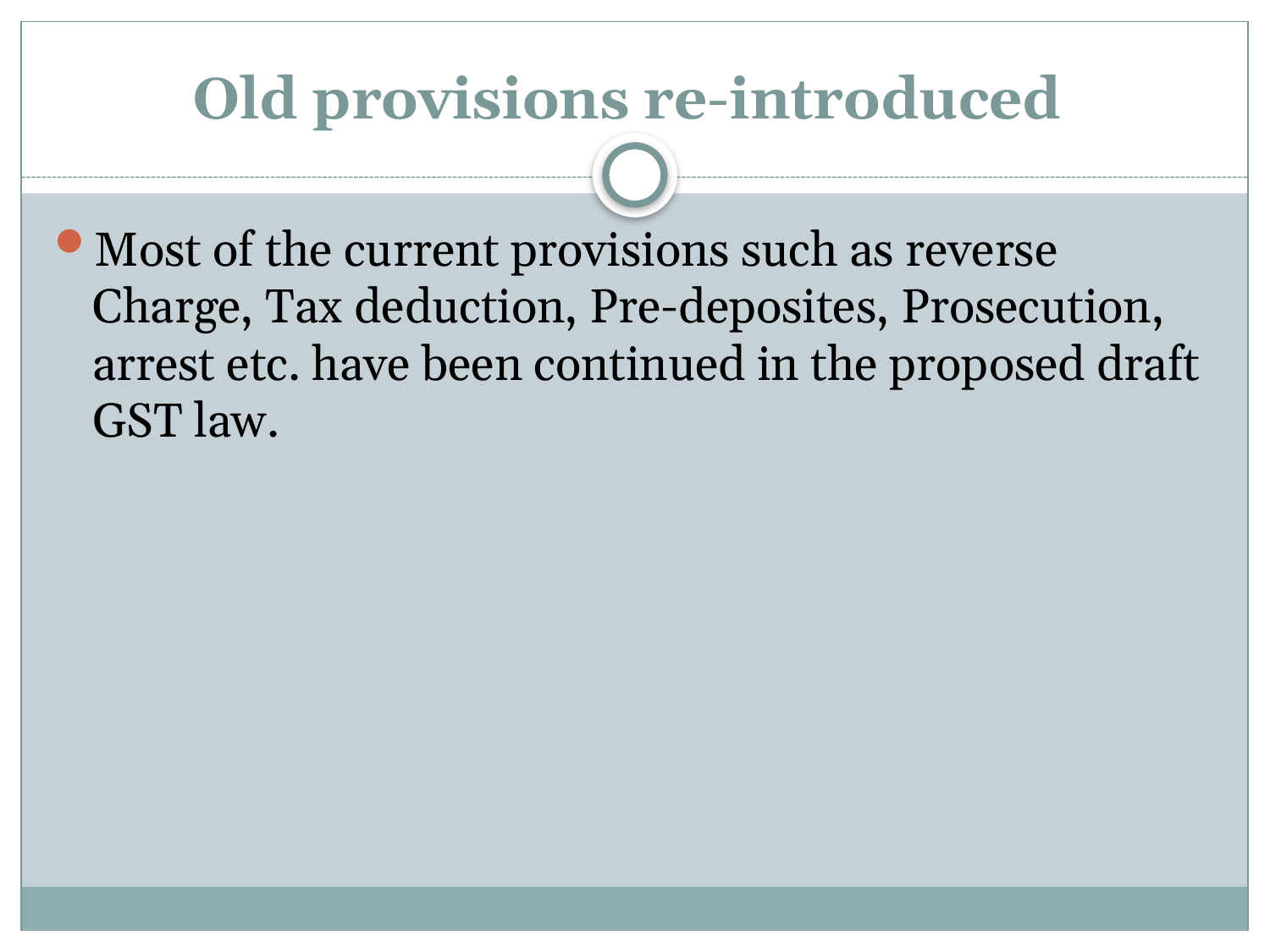

# Old provisions re-introduced
Most of the current provisions such as reverse Charge, Tax deduction, Pre-deposites, Prosecution, arrest etc. have been continued in the proposed draft GST law.